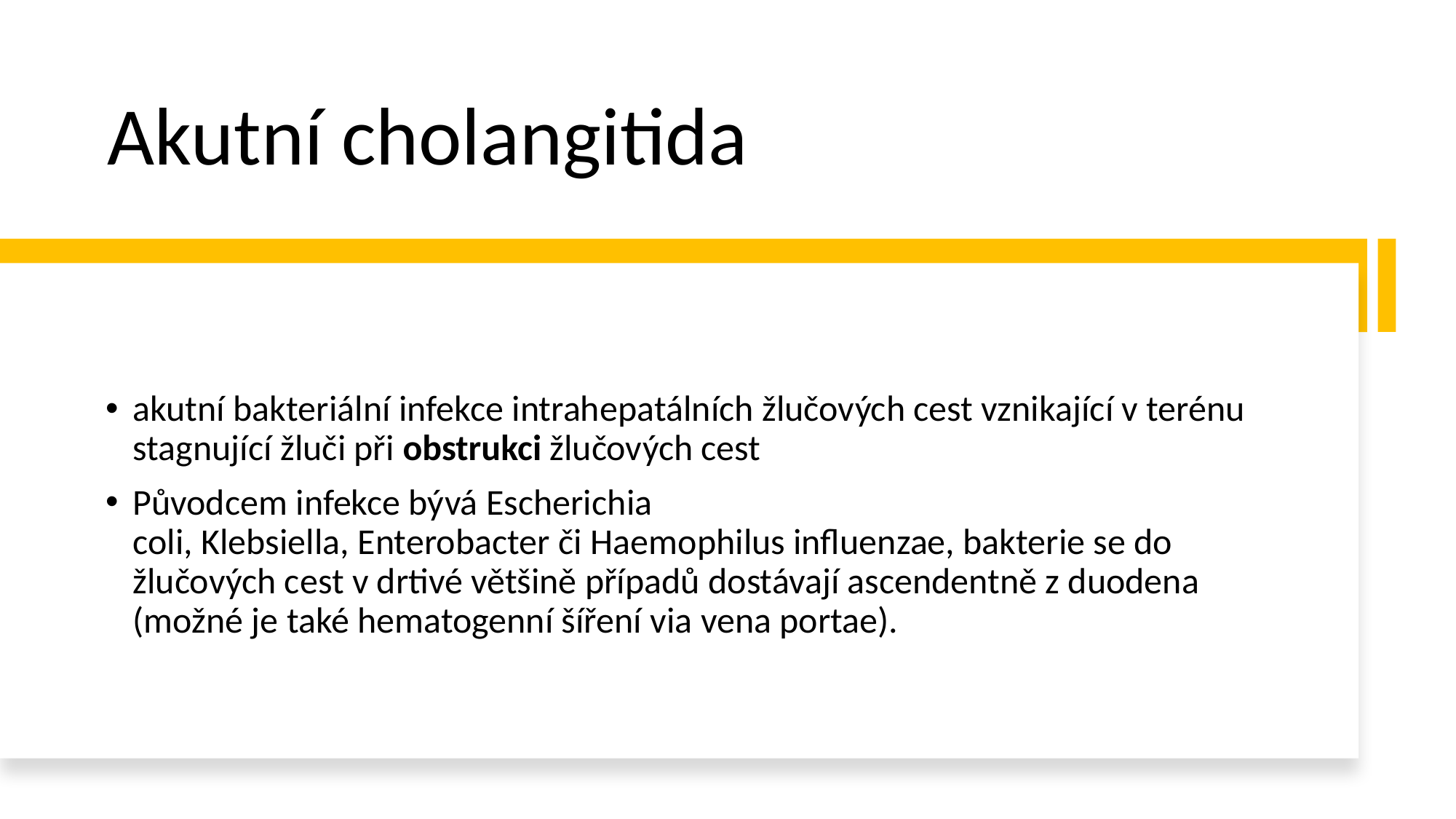

# Akutní cholangitida

akutní bakteriální infekce intrahepatálních žlučových cest vznikající v terénu stagnující žluči při obstrukci žlučových cest
Původcem infekce bývá Escherichia coli, Klebsiella, Enterobacter či Haemophilus influenzae, bakterie se do žlučových cest v drtivé většině případů dostávají ascendentně z duodena (možné je také hematogenní šíření via vena portae).